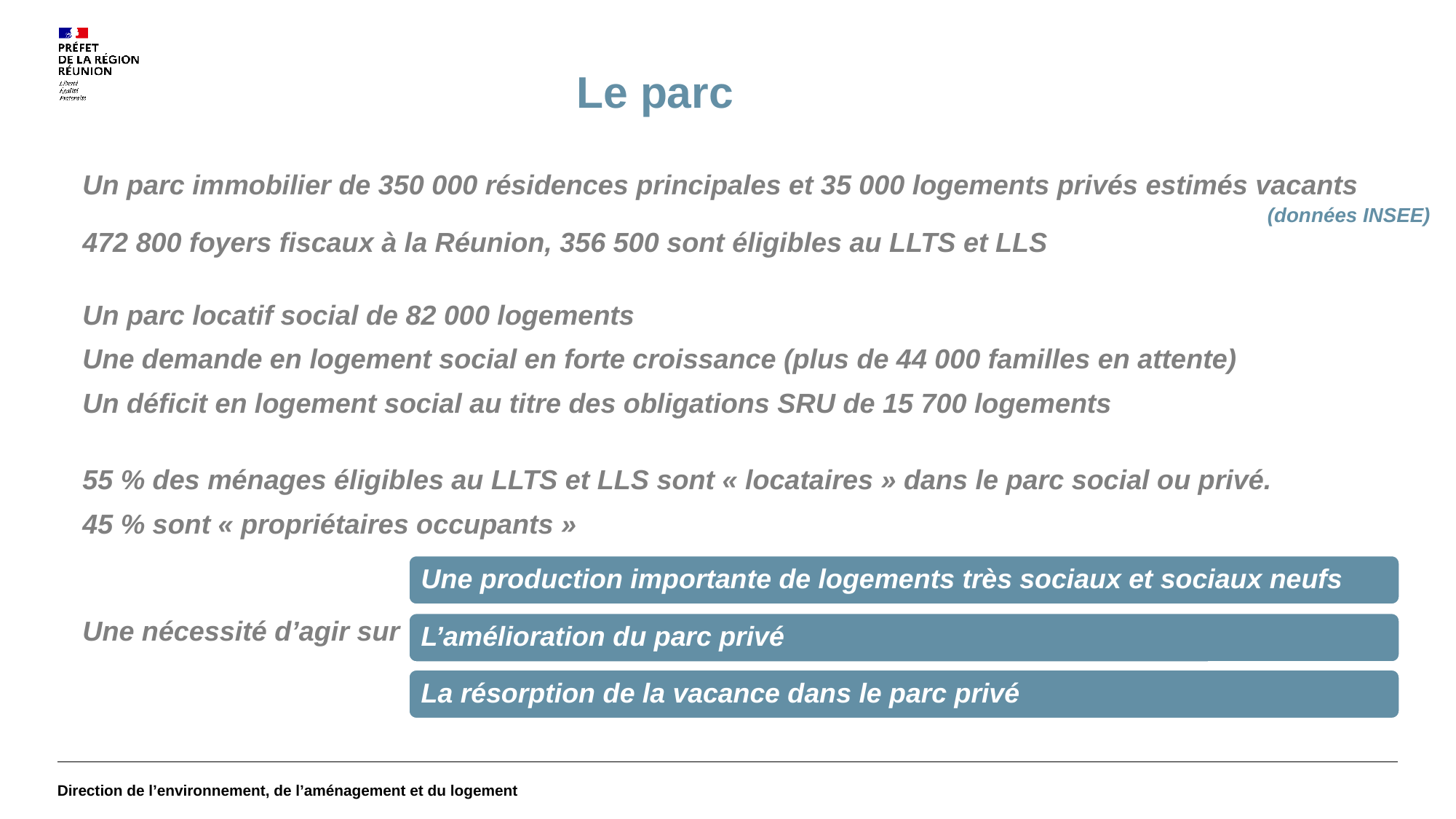

Le parc
Un parc immobilier de 350 000 résidences principales et 35 000 logements privés estimés vacants

472 800 foyers fiscaux à la Réunion, 356 500 sont éligibles au LLTS et LLS

Un parc locatif social de 82 000 logements
Une demande en logement social en forte croissance (plus de 44 000 familles en attente)
Un déficit en logement social au titre des obligations SRU de 15 700 logements

55 % des ménages éligibles au LLTS et LLS sont « locataires » dans le parc social ou privé.
45 % sont « propriétaires occupants »

Une nécessité d’agir sur
(données INSEE)
Une production importante de logements très sociaux et sociaux neufs
L’amélioration du parc privé
La résorption de la vacance dans le parc privé
Direction de l’environnement, de l’aménagement et du logement